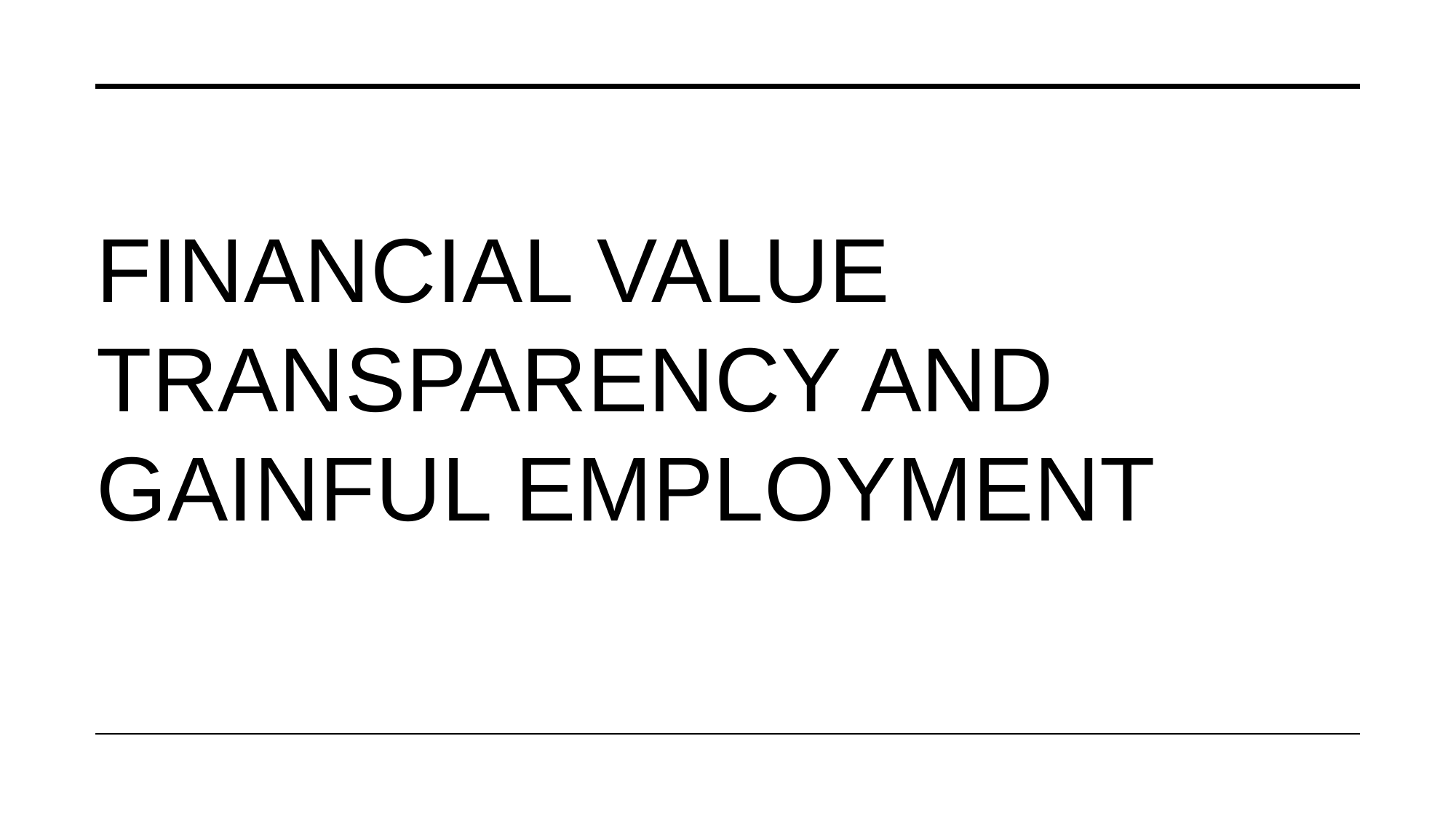

# Financial Value Transparency and gainful employment